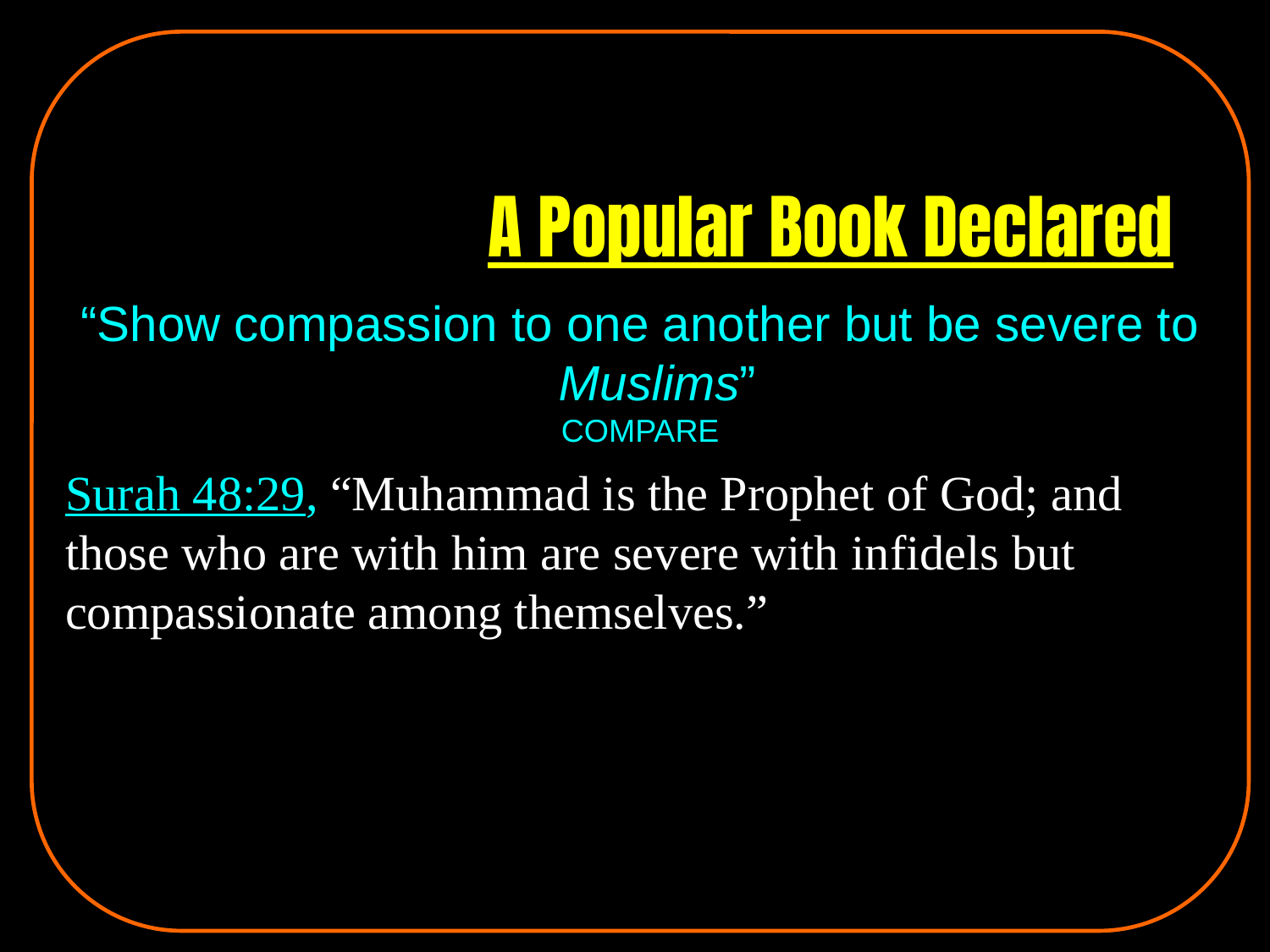

What If...
A Popular Book Declared
“Show compassion to one another but be severe to Muslims”
COMPARE
Surah 48:29, “Muhammad is the Prophet of God; and those who are with him are severe with infidels but compassionate among themselves.”